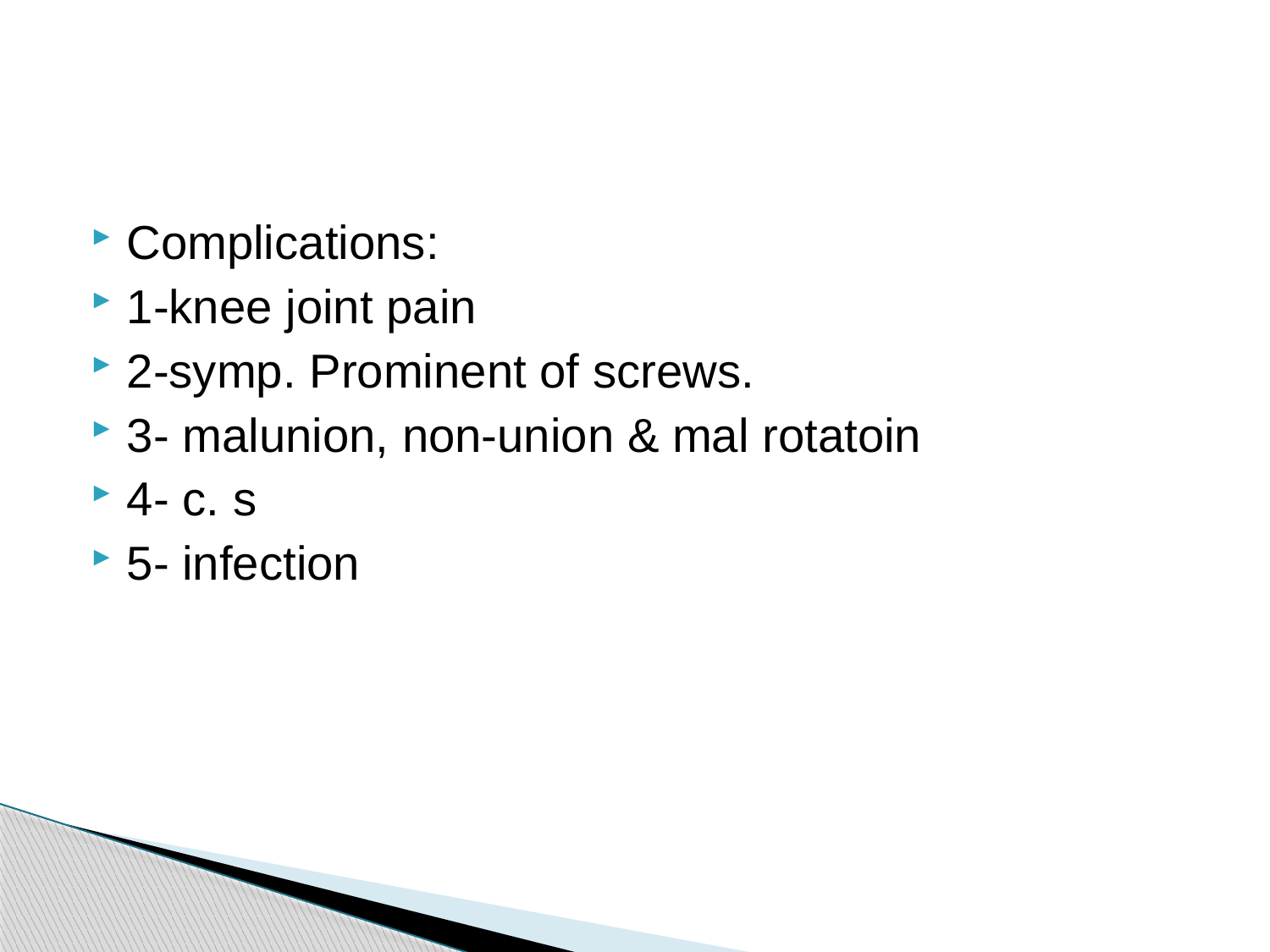

#
Complications:
1-knee joint pain
2-symp. Prominent of screws.
3- malunion, non-union & mal rotatoin
4- c. s
5- infection